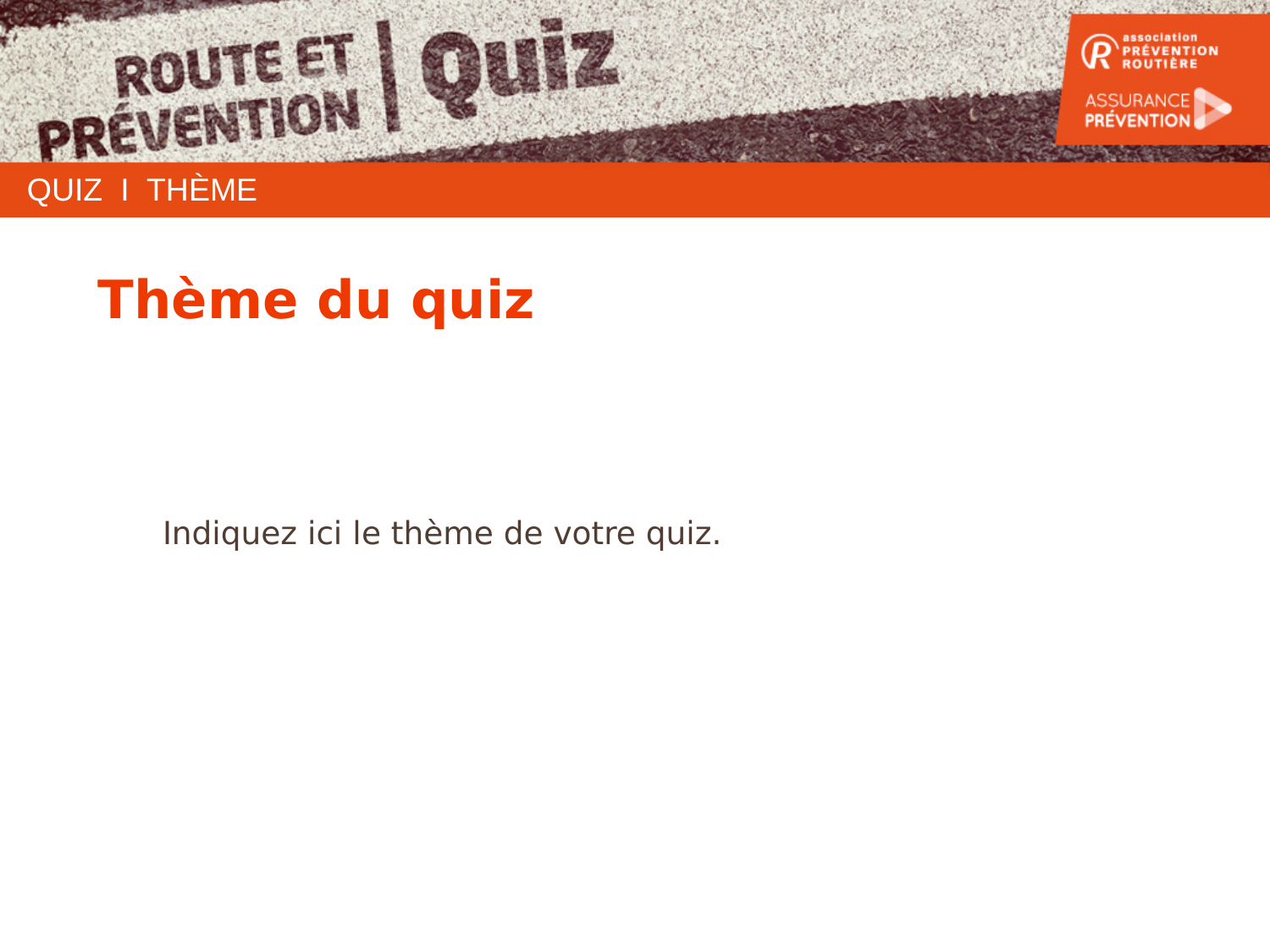

QUIZ  I  THÈME
Thème du quiz
Indiquez ici le thème de votre quiz.